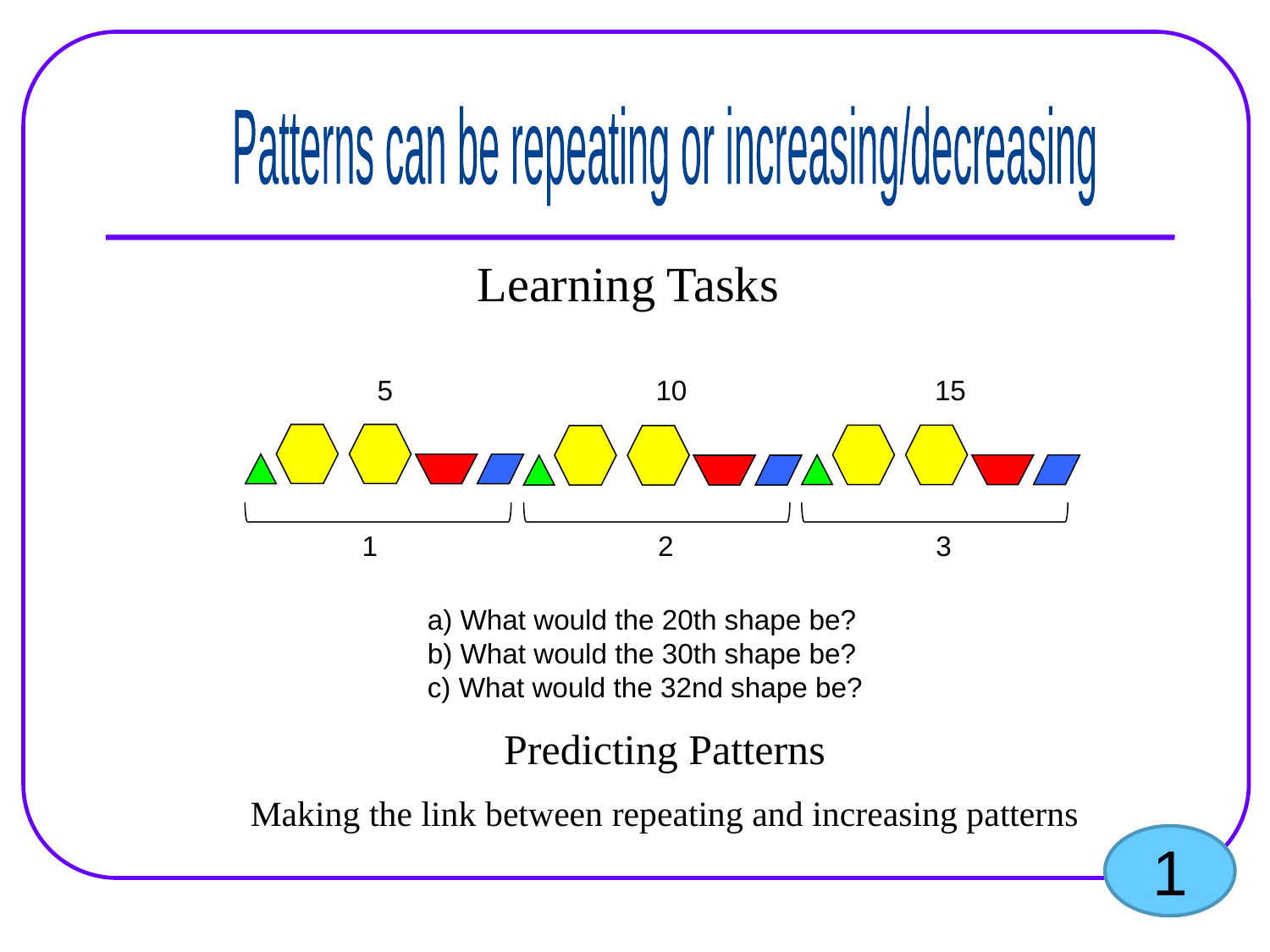

Patterns can be repeating or increasing/decreasing
Learning Tasks
5
10
15

1

3

2
a) What would the 20th shape be?
b) What would the 30th shape be?
c) What would the 32nd shape be?
Predicting Patterns
Making the link between repeating and increasing patterns
1